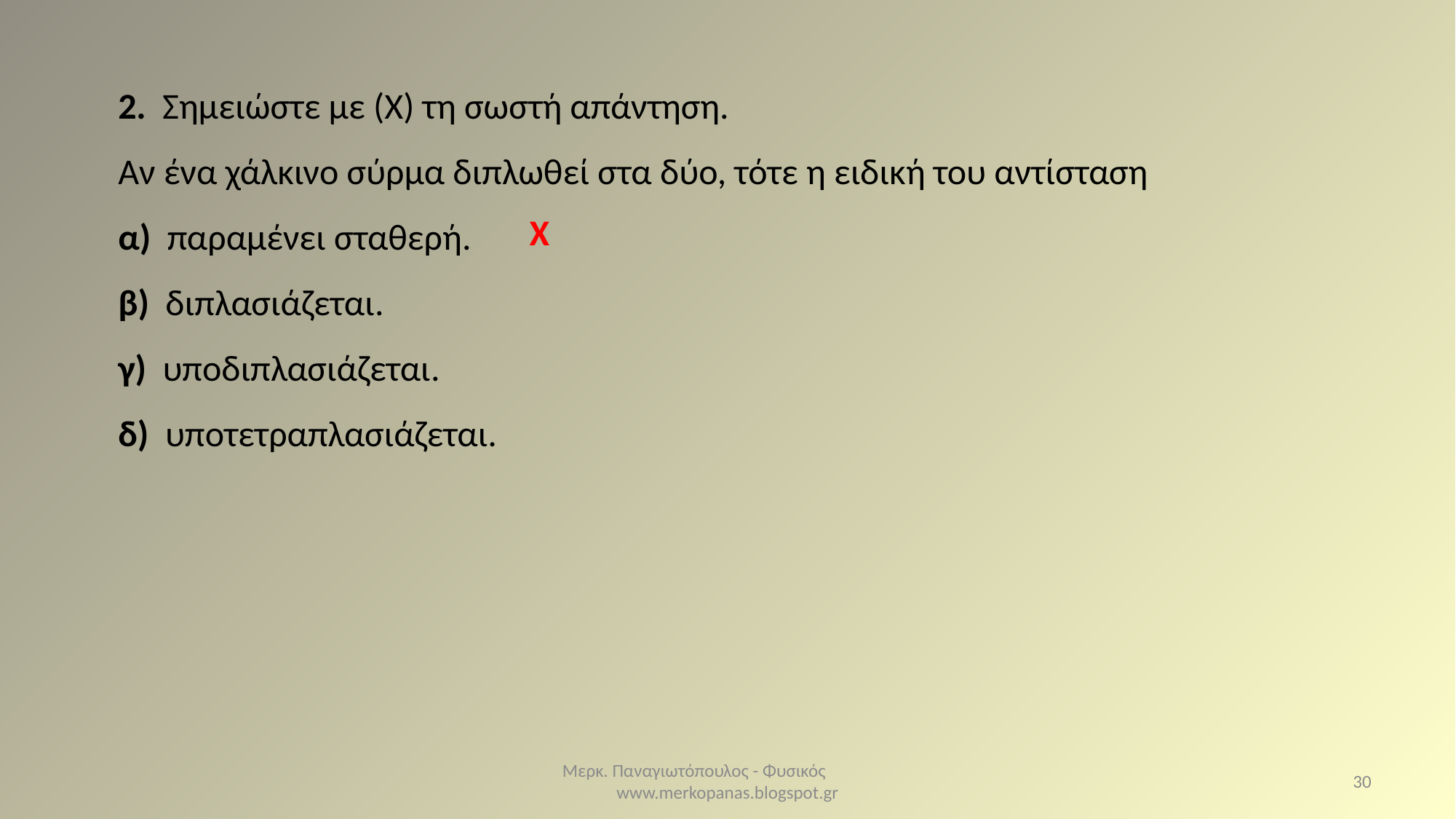

2.  Σημειώστε με (X) τη σωστή απάντηση.
Αν ένα χάλκινο σύρμα διπλωθεί στα δύο, τότε η ειδική του αντίσταση
α)  παραμένει σταθερή.
β)  διπλασιάζεται.
γ)  υποδιπλασιάζεται.
δ)  υποτετραπλασιάζεται.
X
Μερκ. Παναγιωτόπουλος - Φυσικός                 www.merkopanas.blogspot.gr
30